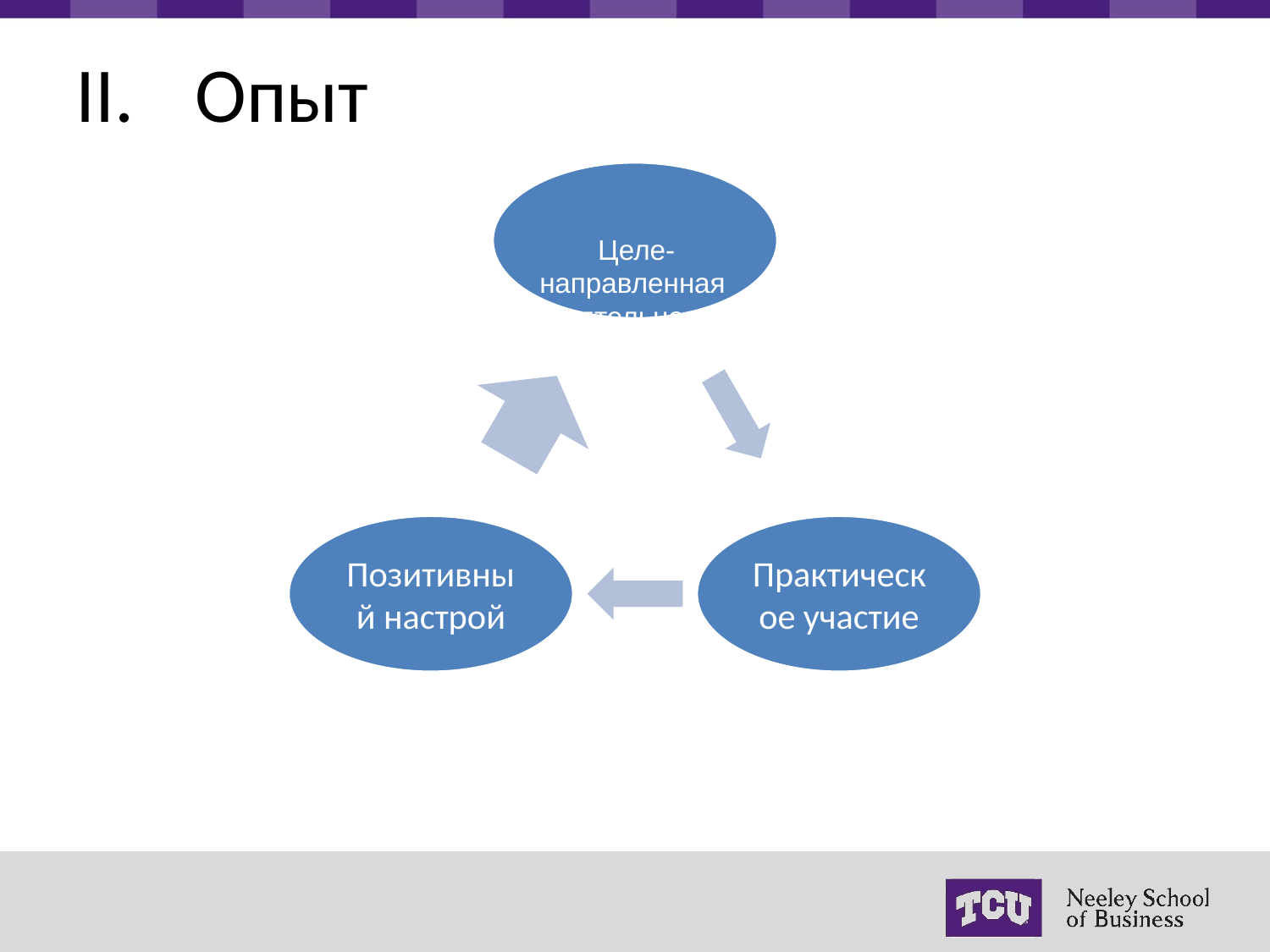

# Опыт
Практическое участие
Позитивный настрой
Целе-
направленная
деятельность